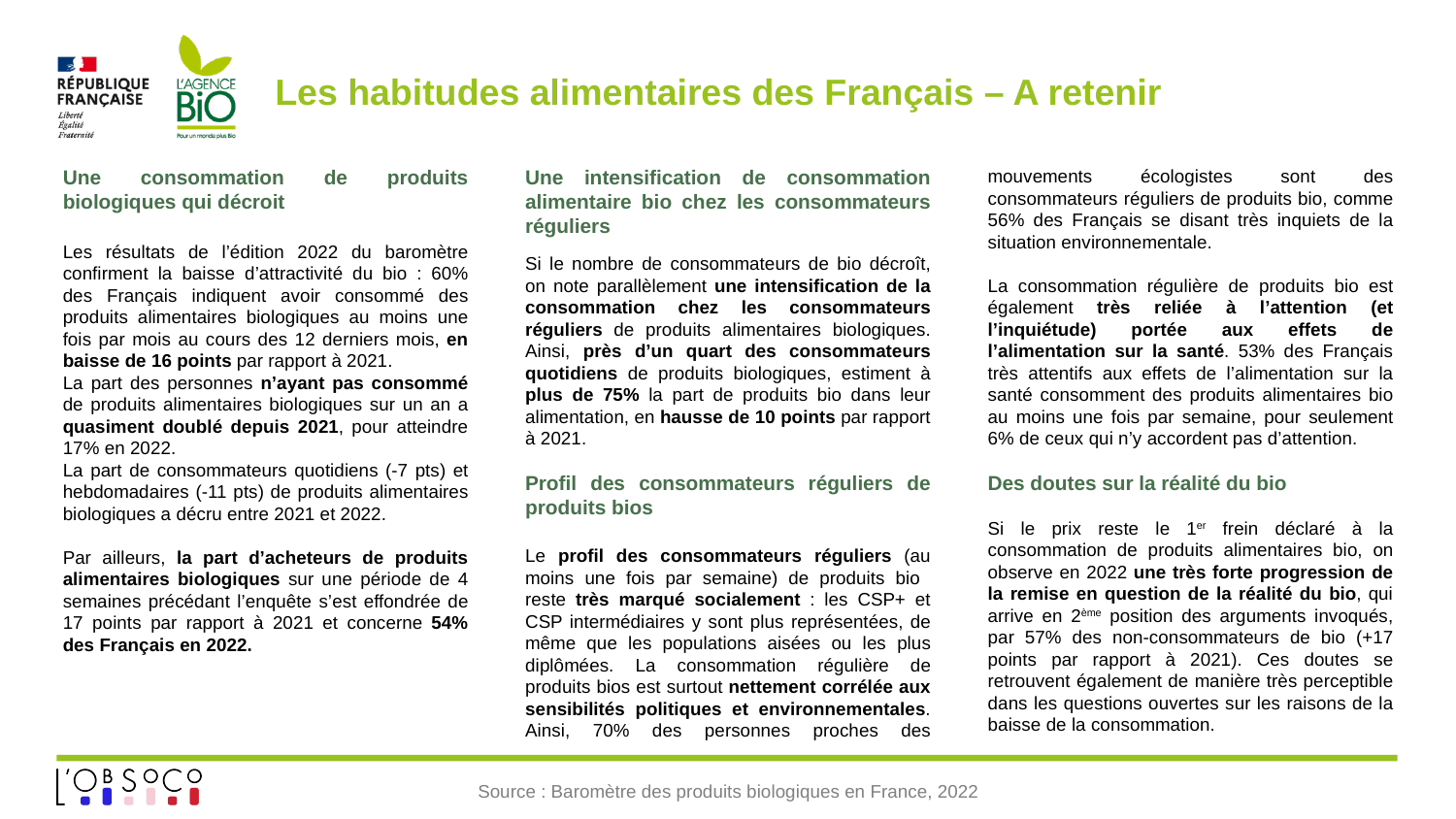

Les habitudes alimentaires des Français – A retenir
Une consommation de produits biologiques qui décroit

Les résultats de l’édition 2022 du baromètre confirment la baisse d’attractivité du bio : 60% des Français indiquent avoir consommé des produits alimentaires biologiques au moins une fois par mois au cours des 12 derniers mois, en baisse de 16 points par rapport à 2021.
La part des personnes n’ayant pas consommé de produits alimentaires biologiques sur un an a quasiment doublé depuis 2021, pour atteindre 17% en 2022.
La part de consommateurs quotidiens (-7 pts) et hebdomadaires (-11 pts) de produits alimentaires biologiques a décru entre 2021 et 2022.

Par ailleurs, la part d’acheteurs de produits alimentaires biologiques sur une période de 4 semaines précédant l’enquête s’est effondrée de 17 points par rapport à 2021 et concerne 54% des Français en 2022.

Une intensification de consommation alimentaire bio chez les consommateurs réguliers

Si le nombre de consommateurs de bio décroît, on note parallèlement une intensification de la consommation chez les consommateurs réguliers de produits alimentaires biologiques. Ainsi, près d’un quart des consommateurs quotidiens de produits biologiques, estiment à plus de 75% la part de produits bio dans leur alimentation, en hausse de 10 points par rapport à 2021.

Profil des consommateurs réguliers de produits bios

Le profil des consommateurs réguliers (au moins une fois par semaine) de produits bio  reste très marqué socialement : les CSP+ et CSP intermédiaires y sont plus représentées, de même que les populations aisées ou les plus diplômées. La consommation régulière de produits bios est surtout nettement corrélée aux sensibilités politiques et environnementales. Ainsi, 70% des personnes proches des mouvements écologistes sont des consommateurs réguliers de produits bio, comme 56% des Français se disant très inquiets de la situation environnementale.

La consommation régulière de produits bio est également très reliée à l’attention (et l’inquiétude) portée aux effets de l’alimentation sur la santé. 53% des Français très attentifs aux effets de l’alimentation sur la santé consomment des produits alimentaires bio au moins une fois par semaine, pour seulement 6% de ceux qui n’y accordent pas d’attention.

Des doutes sur la réalité du bio

Si le prix reste le 1er frein déclaré à la consommation de produits alimentaires bio, on observe en 2022 une très forte progression de la remise en question de la réalité du bio, qui arrive en 2ème position des arguments invoqués, par 57% des non-consommateurs de bio (+17 points par rapport à 2021). Ces doutes se retrouvent également de manière très perceptible dans les questions ouvertes sur les raisons de la baisse de la consommation.